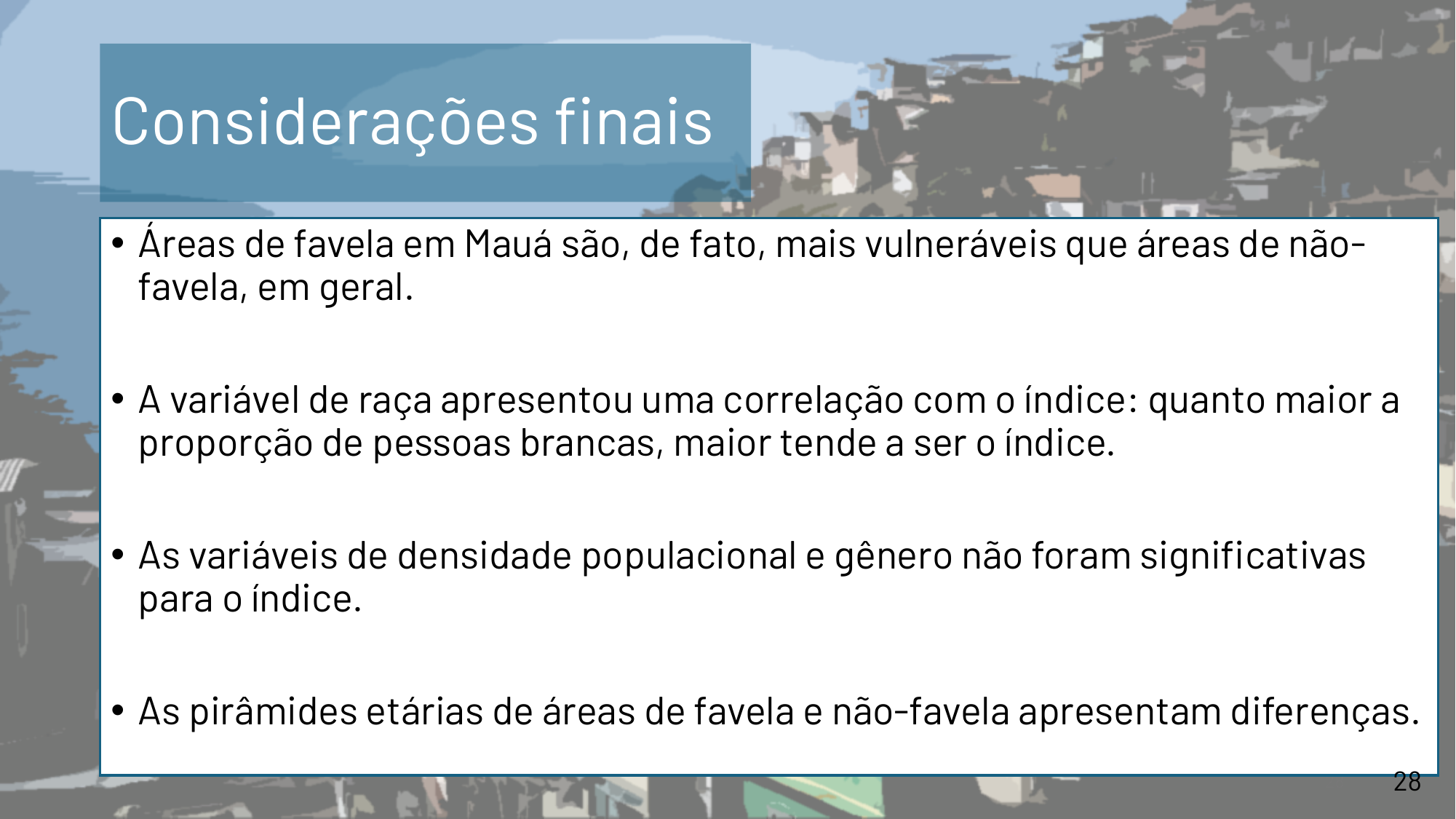

# Considerações finais
Áreas de favela em Mauá são, de fato, mais vulneráveis que áreas de não-favela, em geral.

A variável de raça apresentou uma correlação com o índice: quanto maior a proporção de pessoas brancas, maior tende a ser o índice.

As variáveis de densidade populacional e gênero não foram significativas para o índice.

As pirâmides etárias de áreas de favela e não-favela apresentam diferenças.
28
28